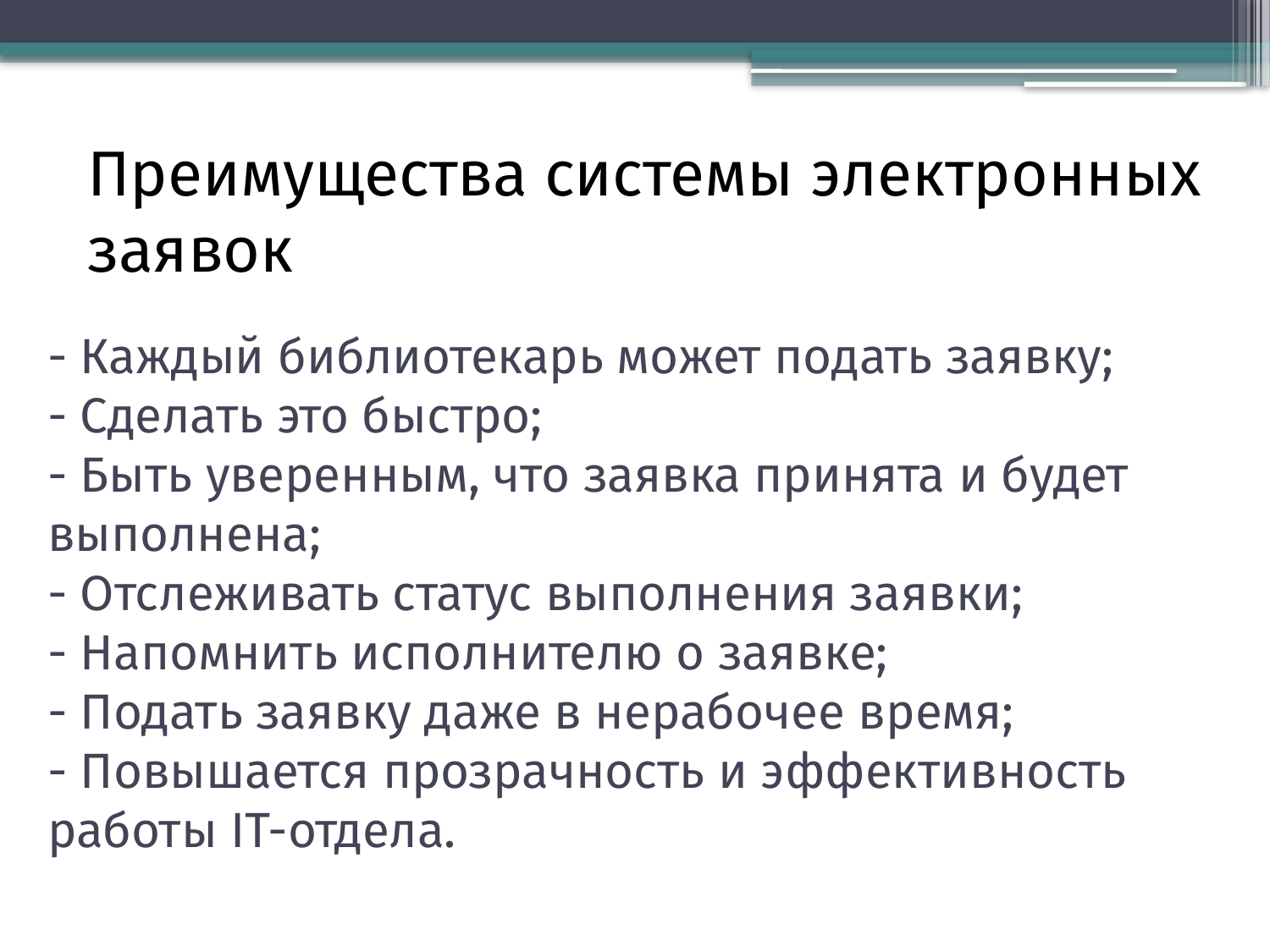

Преимущества системы электронных заявок
# - Каждый библиотекарь может подать заявку; - Сделать это быстро; - Быть уверенным, что заявка принята и будет выполнена; - Отслеживать статус выполнения заявки; - Напомнить исполнителю о заявке; - Подать заявку даже в нерабочее время; - Повышается прозрачность и эффективность работы IT-отдела.